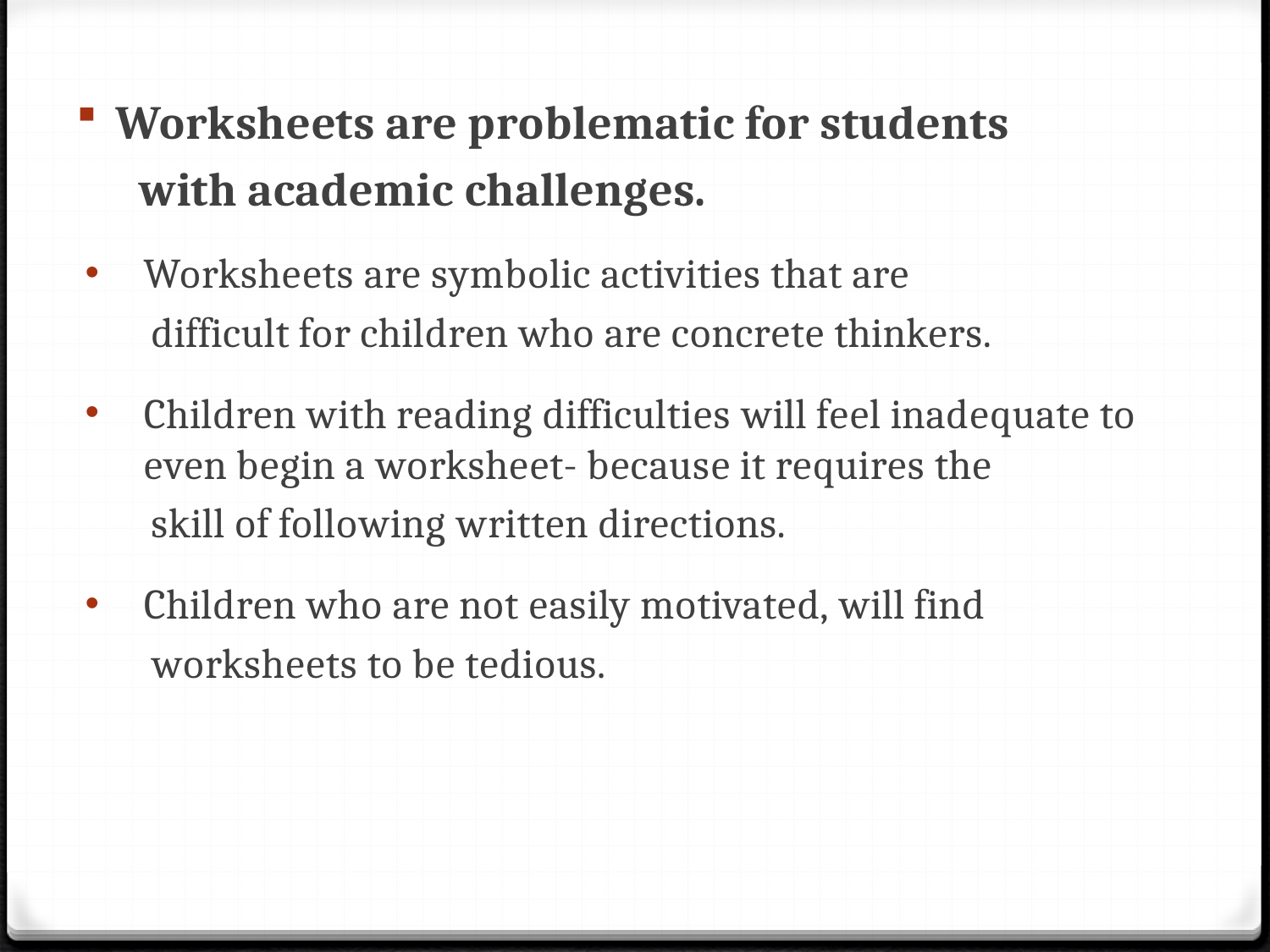

Worksheets are problematic for students
     with academic challenges.

Worksheets are symbolic activities that are
       difficult for children who are concrete thinkers.

Children with reading difficulties will feel inadequate to even begin a worksheet- because it requires the
       skill of following written directions.

Children who are not easily motivated, will find
       worksheets to be tedious.